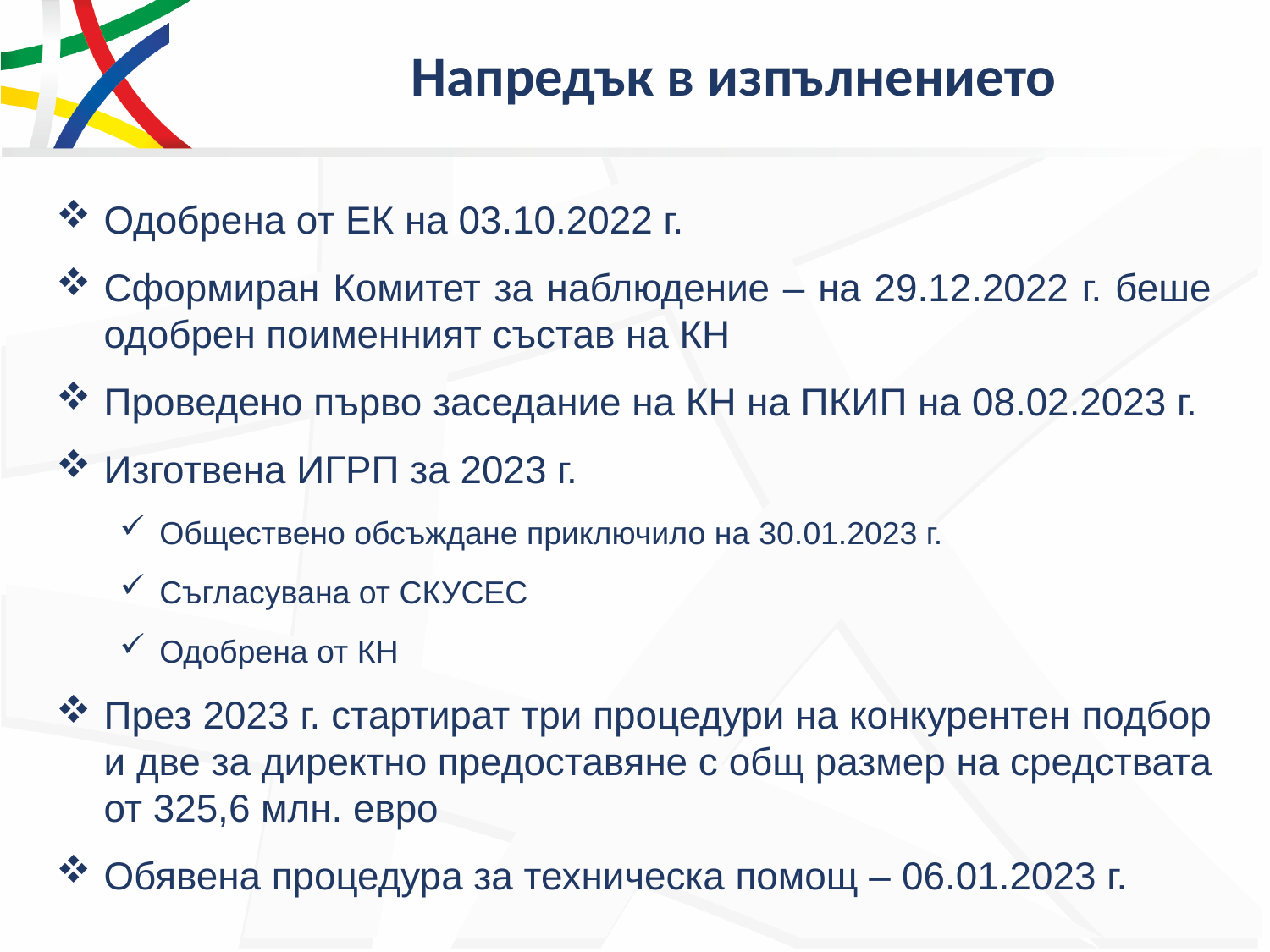

# Напредък в изпълнението
Одобрена от ЕК на 03.10.2022 г.
Сформиран Комитет за наблюдение – на 29.12.2022 г. беше одобрен поименният състав на КН
Проведено първо заседание на КН на ПКИП на 08.02.2023 г.
Изготвена ИГРП за 2023 г.
Обществено обсъждане приключило на 30.01.2023 г.
Съгласувана от СКУСЕС
Одобрена от КН
През 2023 г. стартират три процедури на конкурентен подбор и две за директно предоставяне с общ размер на средствата от 325,6 млн. евро
Обявена процедура за техническа помощ – 06.01.2023 г.